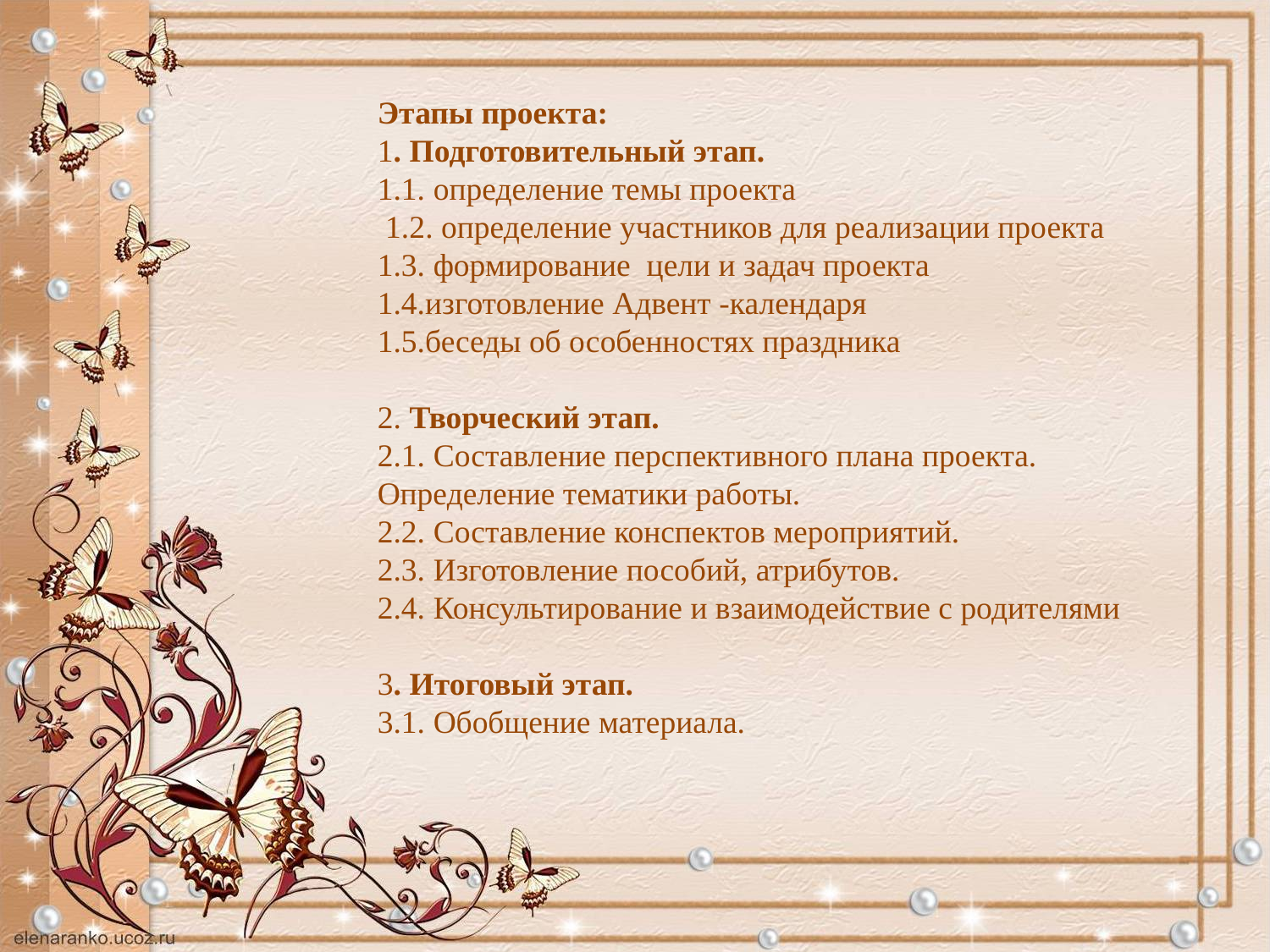

Этапы проекта:
1. Подготовительный этап.
1.1. определение темы проекта
 1.2. определение участников для реализации проекта
1.3. формирование  цели и задач проекта
1.4.изготовление Адвент -календаря
1.5.беседы об особенностях праздника

2. Творческий этап.
2.1. Составление перспективного плана проекта. Определение тематики работы.
2.2. Составление конспектов мероприятий.
2.3. Изготовление пособий, атрибутов.
2.4. Консультирование и взаимодействие с родителями

3. Итоговый этап.
3.1. Обобщение материала.